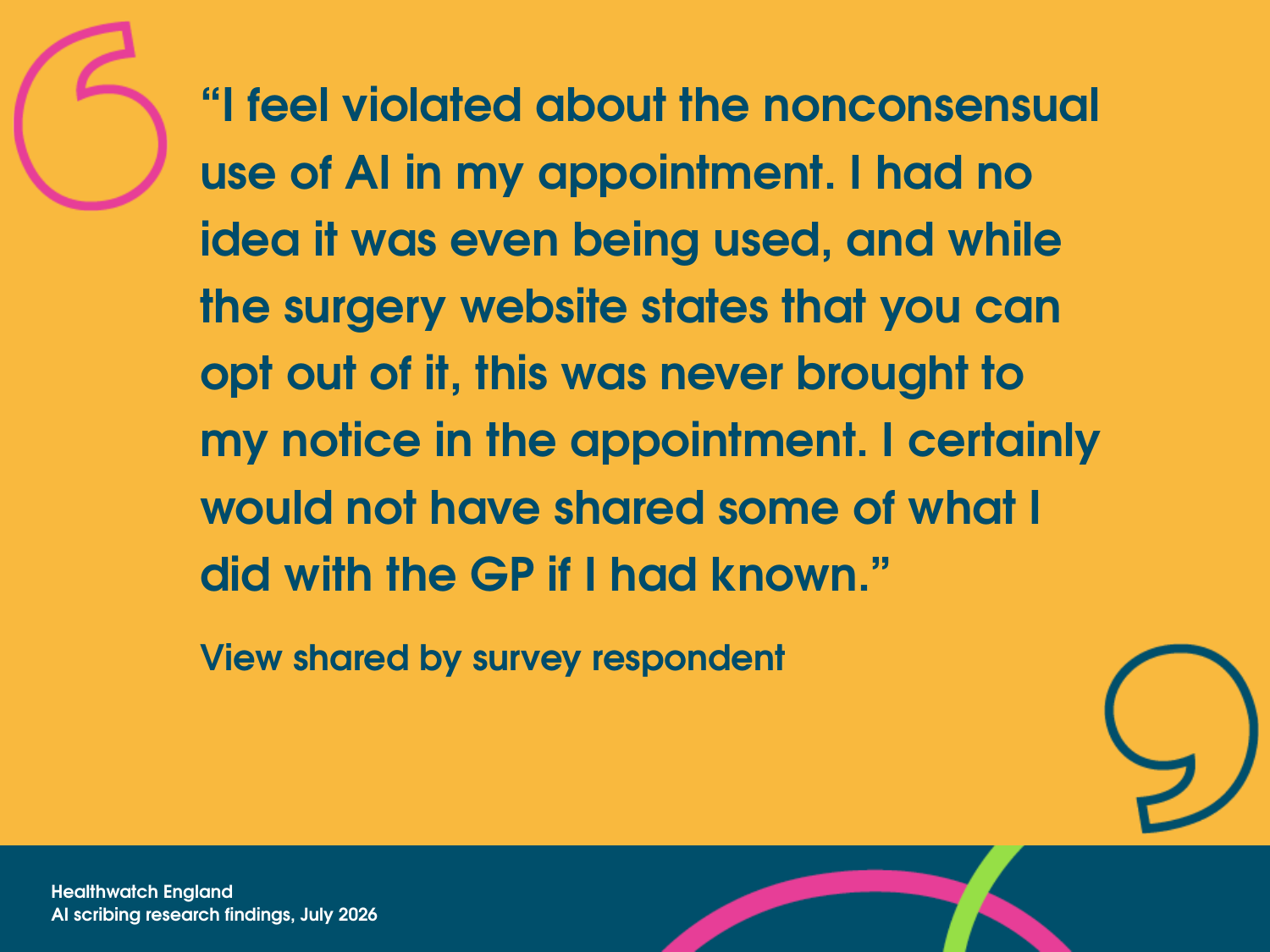

“I feel violated about the nonconsensual use of AI in my appointment. I had no idea it was even being used, and while the surgery website states that you can opt out of it, this was never brought to my notice in the appointment. I certainly would not have shared some of what I did with the GP if I had known.”
View shared by survey respondent

Healthwatch England
AI scribing research findings, July 2026